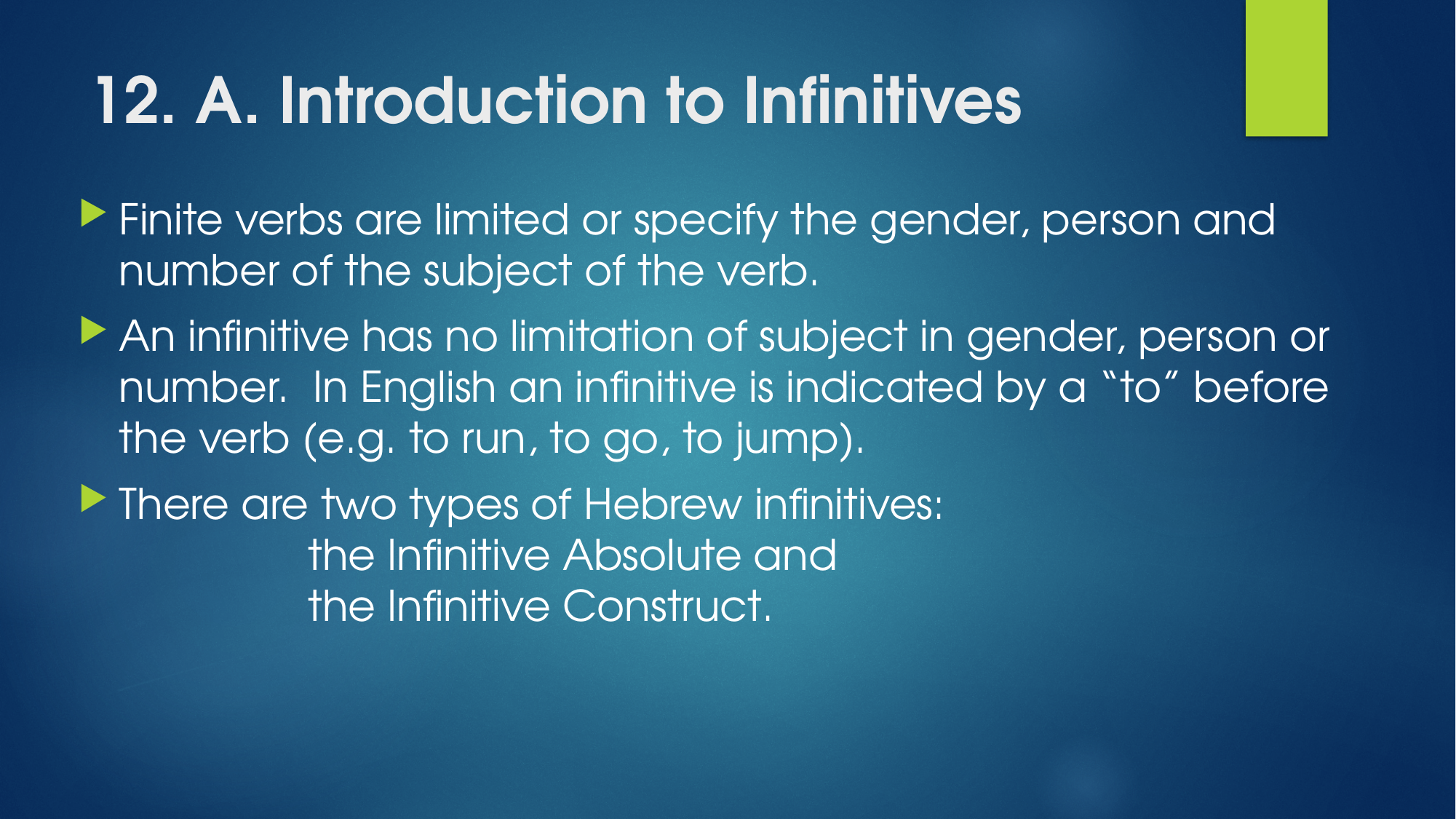

# 12. A. Introduction to Infinitives
Finite verbs are limited or specify the gender, person and number of the subject of the verb.
An infinitive has no limitation of subject in gender, person or number.  In English an infinitive is indicated by a “to” before the verb (e.g. to run, to go, to jump).
There are two types of Hebrew infinitives:
                the Infinitive Absolute and
                the Infinitive Construct.